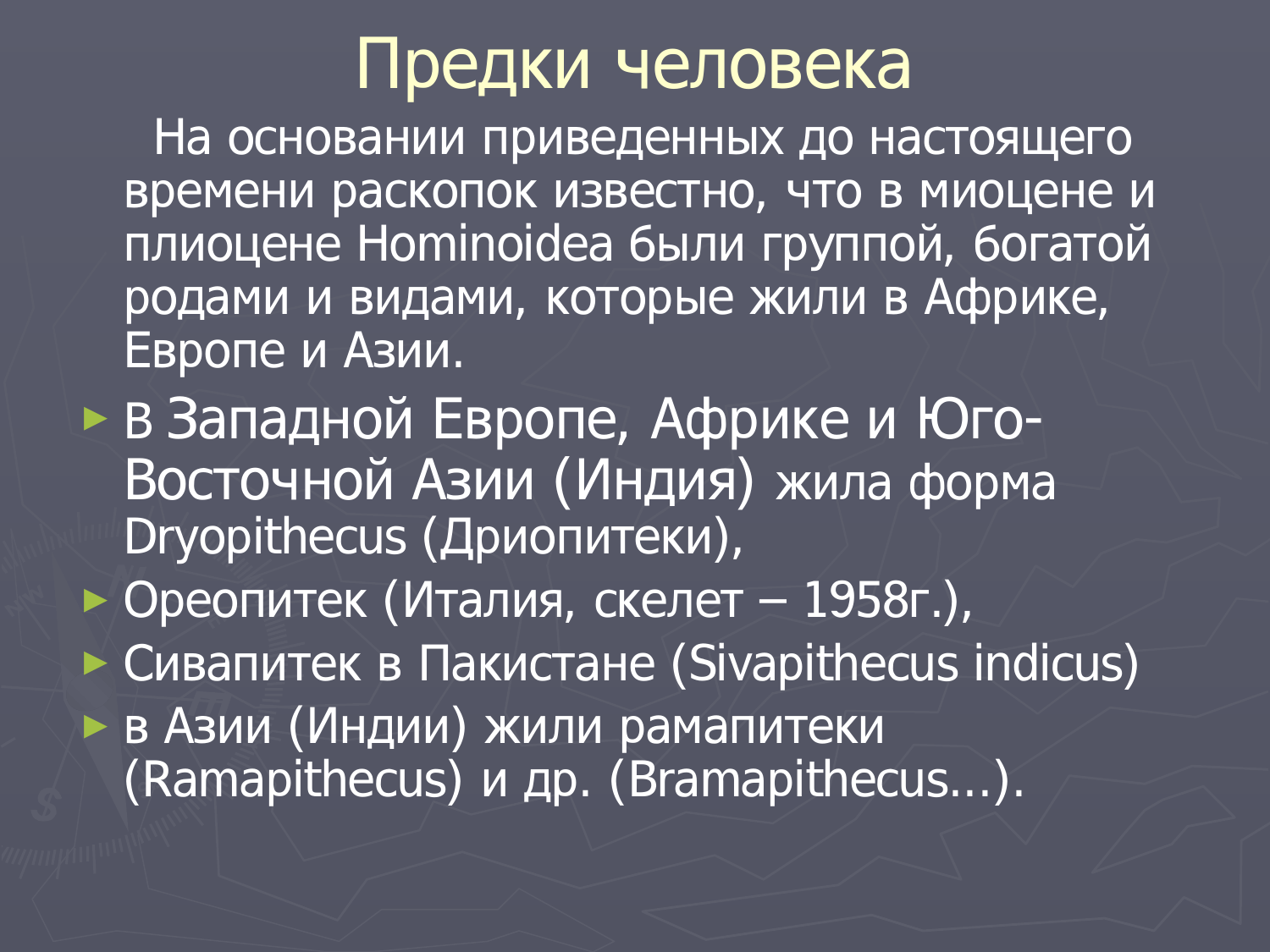

# Предки человека
     На основании приведенных до настоящего времени раскопок известно, что в миоцене и плиоцене Hominoidea были группой, богатой родами и видами, которые жили в Африке, Европе и Азии.
В Западной Европе, Африке и Юго-Восточной Азии (Индия) жила форма Dryopithecus (Дриопитеки),
Ореопитек (Италия, скелет – 1958г.),
Сивапитек в Пакистане (Sivapithecus indicus)
в Азии (Индии) жили рамапитеки (Ramapithecus) и др. (Bramapithecus...).